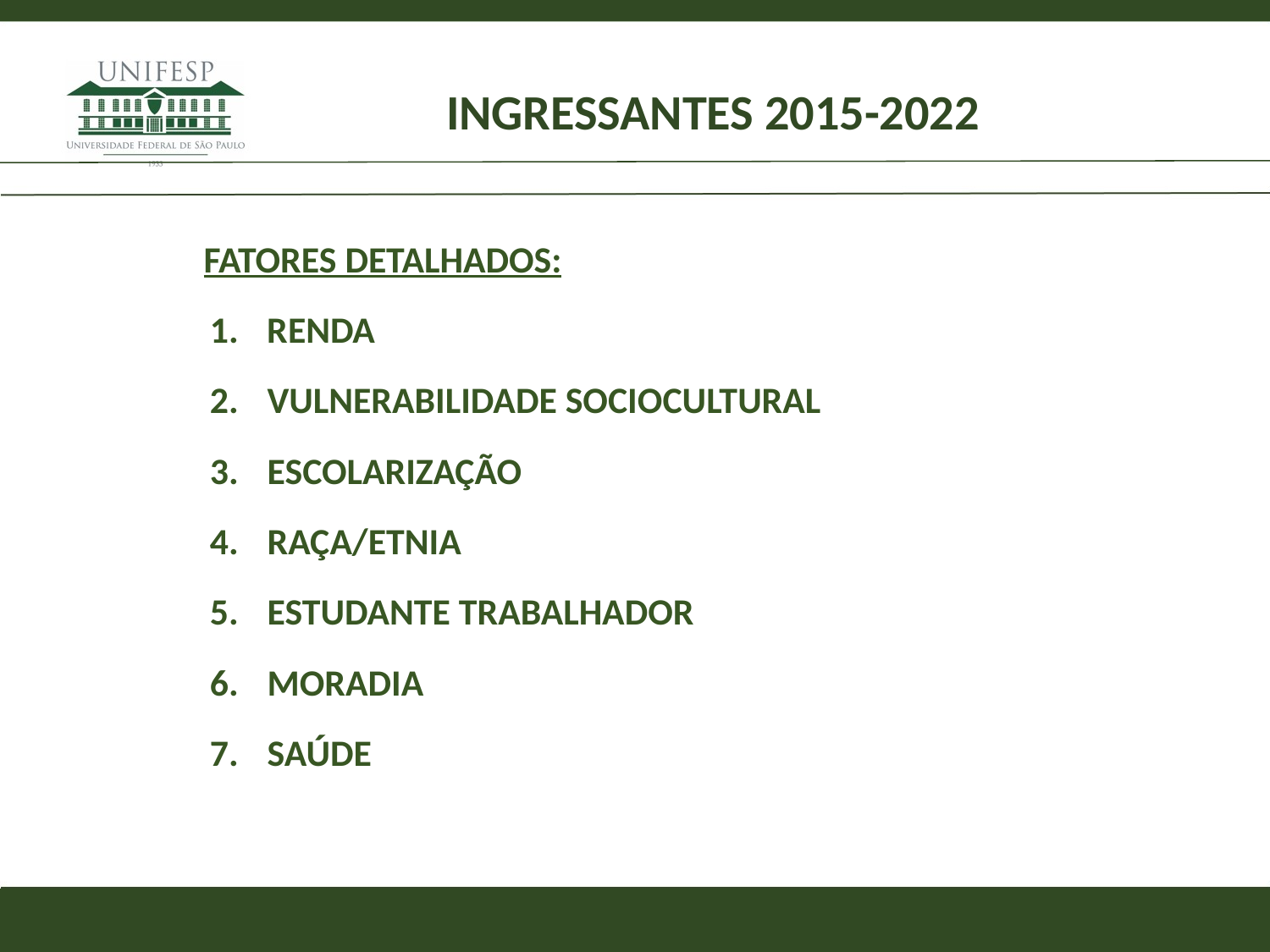

INGRESSANTES 2015-2022
FATORES DETALHADOS:
RENDA
VULNERABILIDADE SOCIOCULTURAL
ESCOLARIZAÇÃO
RAÇA/ETNIA
ESTUDANTE TRABALHADOR
MORADIA
SAÚDE